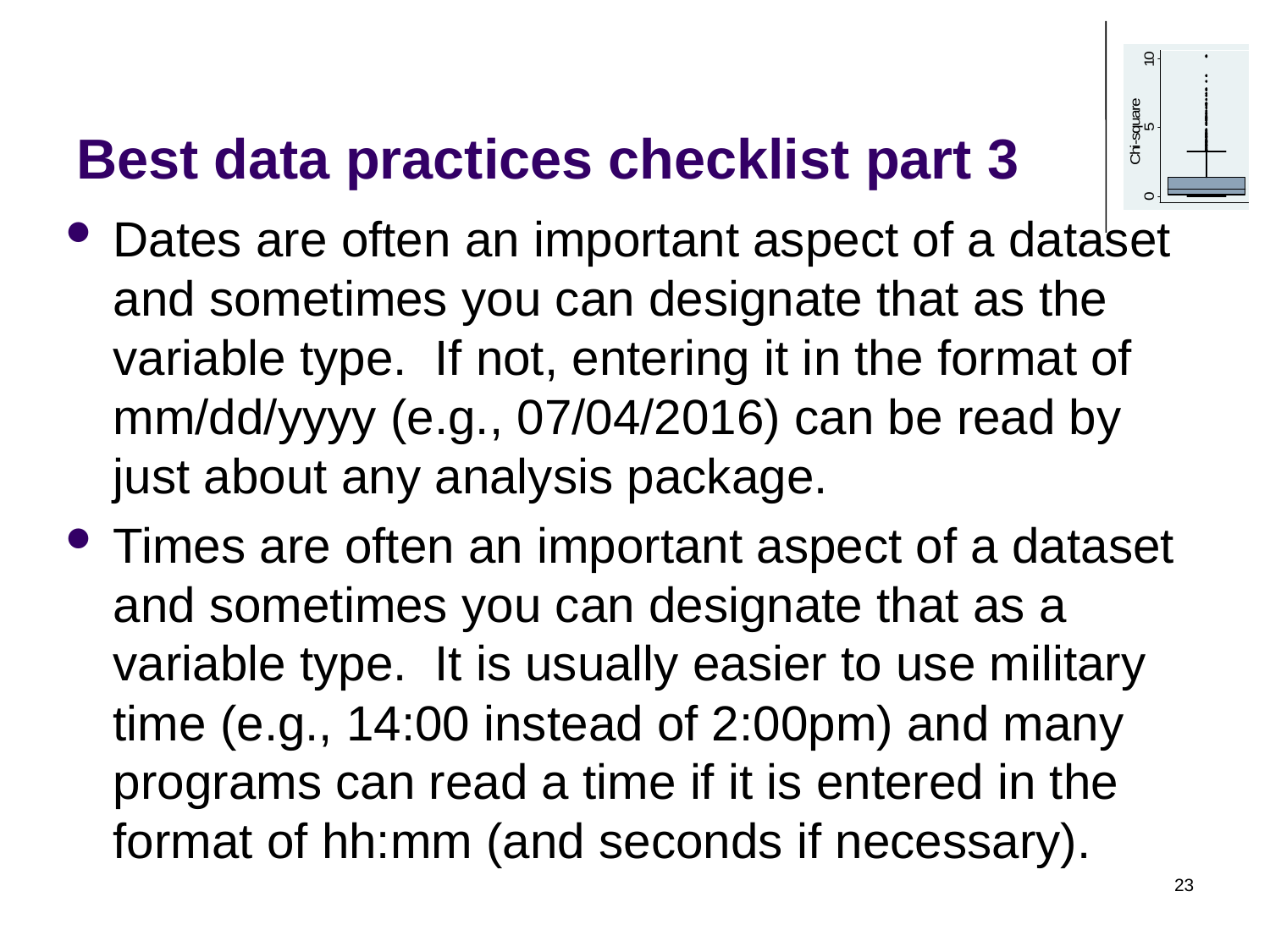

# Best data practices checklist part 3
Dates are often an important aspect of a dataset and sometimes you can designate that as the variable type.  If not, entering it in the format of mm/dd/yyyy (e.g., 07/04/2016) can be read by just about any analysis package.
Times are often an important aspect of a dataset and sometimes you can designate that as a variable type.  It is usually easier to use military time (e.g., 14:00 instead of 2:00pm) and many programs can read a time if it is entered in the format of hh:mm (and seconds if necessary).
23